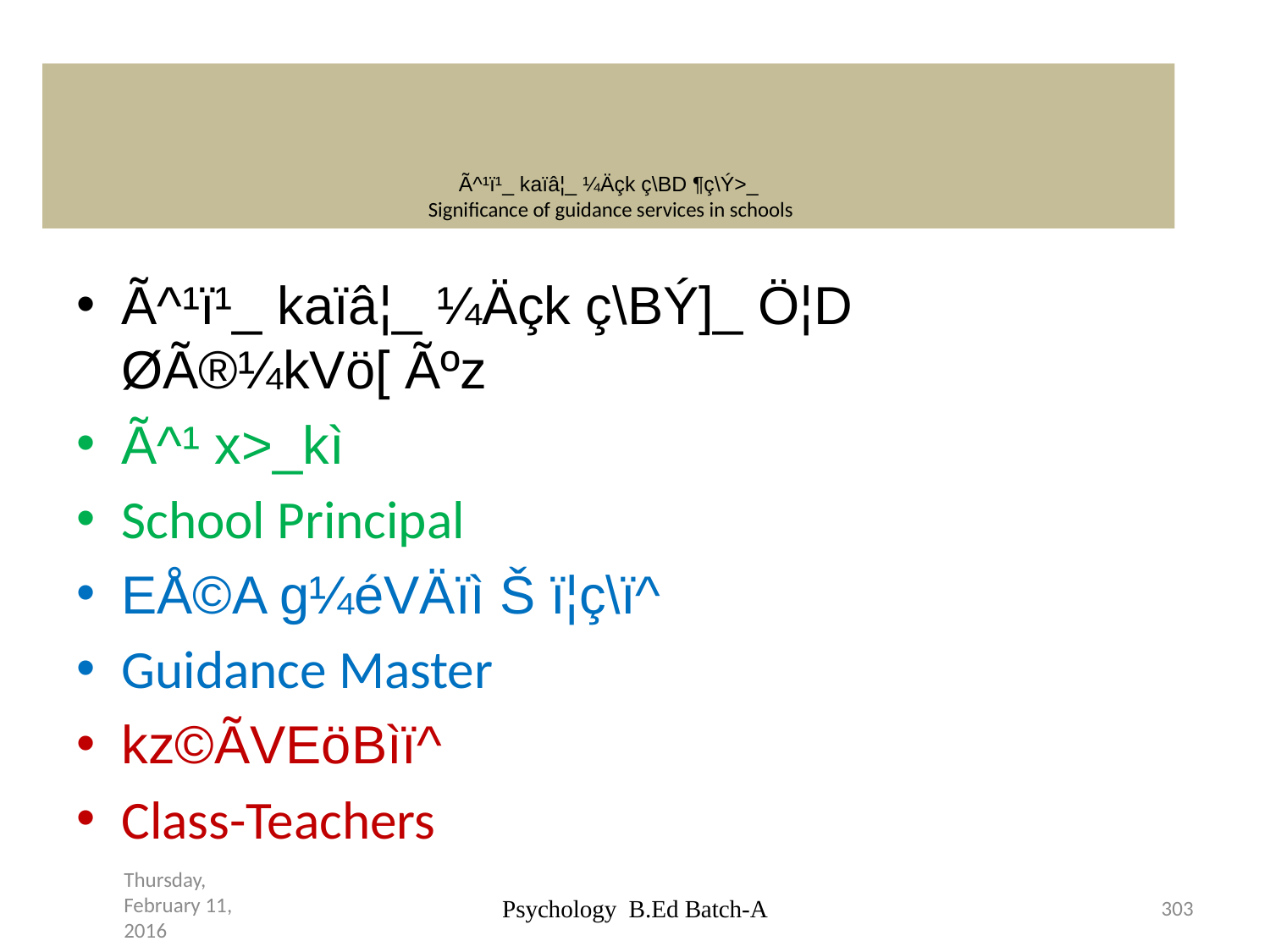

# Ã^¹ï¹_ kaïâ¦_ ¼Äçk ç\BD ¶ç\Ý>_ Significance of guidance services in schools
Ã^¹ï¹_ kaïâ¦_ ¼Äçk ç\BÝ]_ Ö¦D ØÃ®¼kVö[ Ãºz
Ã^¹ x>_kì
School Principal
EÅ©A g¼éVÄïì Š ï¦ç\ï^
Guidance Master
kz©ÃVEöBìï^
Class-Teachers

Psychology  B.Ed Batch-A
303
Thursday, February 11, 2016